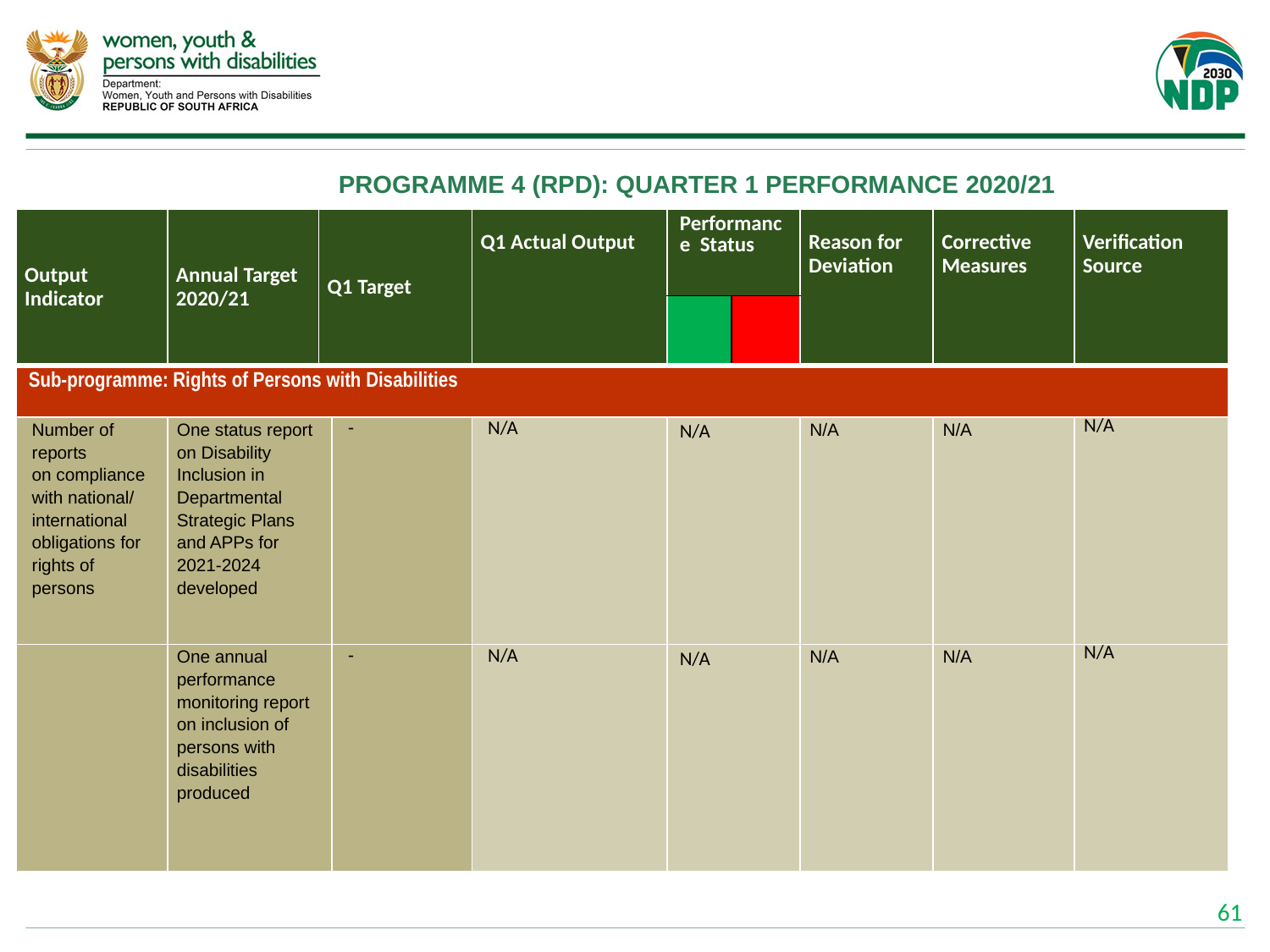

# PROGRAMME 4 (RPD): QUARTER 1 PERFORMANCE 2020/21
| Output Indicator | Annual Target 2020/21 | Q1 Target |  | Q1 Actual Output | Performance Status |  | Reason for Deviation | Corrective Measures | Verification Source |
| --- | --- | --- | --- | --- | --- | --- | --- | --- | --- |
|  |  |  |  |  |  |  |  |  |  |
| Sub-programme: Rights of Persons with Disabilities |  |  |  |  |  |  |  |  |  |
| Number of reports on compliance with national/ international obligations for rights of persons | One status report on Disability Inclusion in Departmental Strategic Plans and APPs for 2021-2024 developed |  | - | N/A | N/A |  | N/A | N/A | N/A |
|  | One annual performance monitoring report on inclusion of persons with disabilities produced |  | - | N/A | N/A |  | N/A | N/A | N/A |